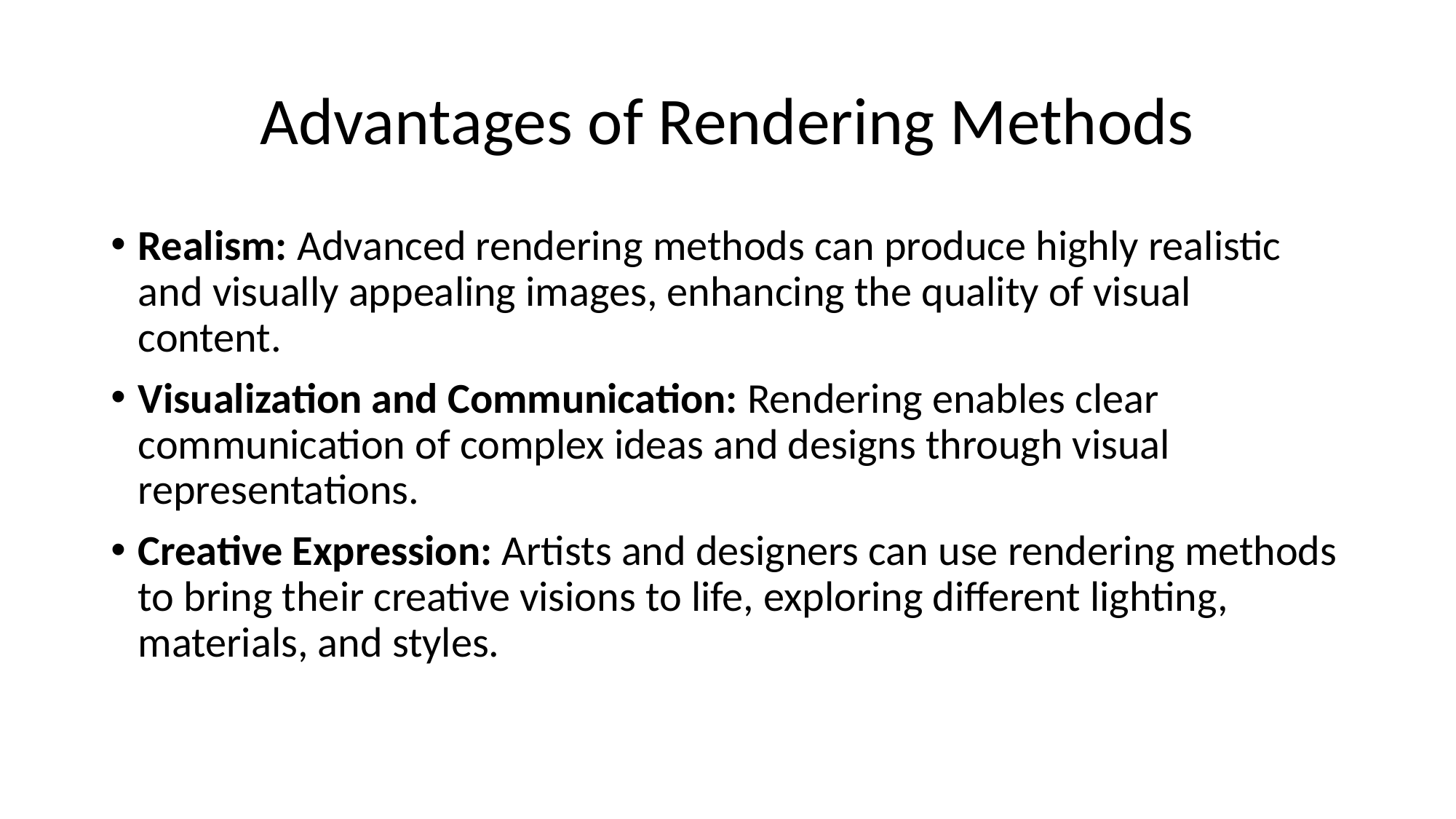

# Advantages of Rendering Methods
Realism: Advanced rendering methods can produce highly realistic and visually appealing images, enhancing the quality of visual content.
Visualization and Communication: Rendering enables clear communication of complex ideas and designs through visual representations.
Creative Expression: Artists and designers can use rendering methods to bring their creative visions to life, exploring different lighting, materials, and styles.